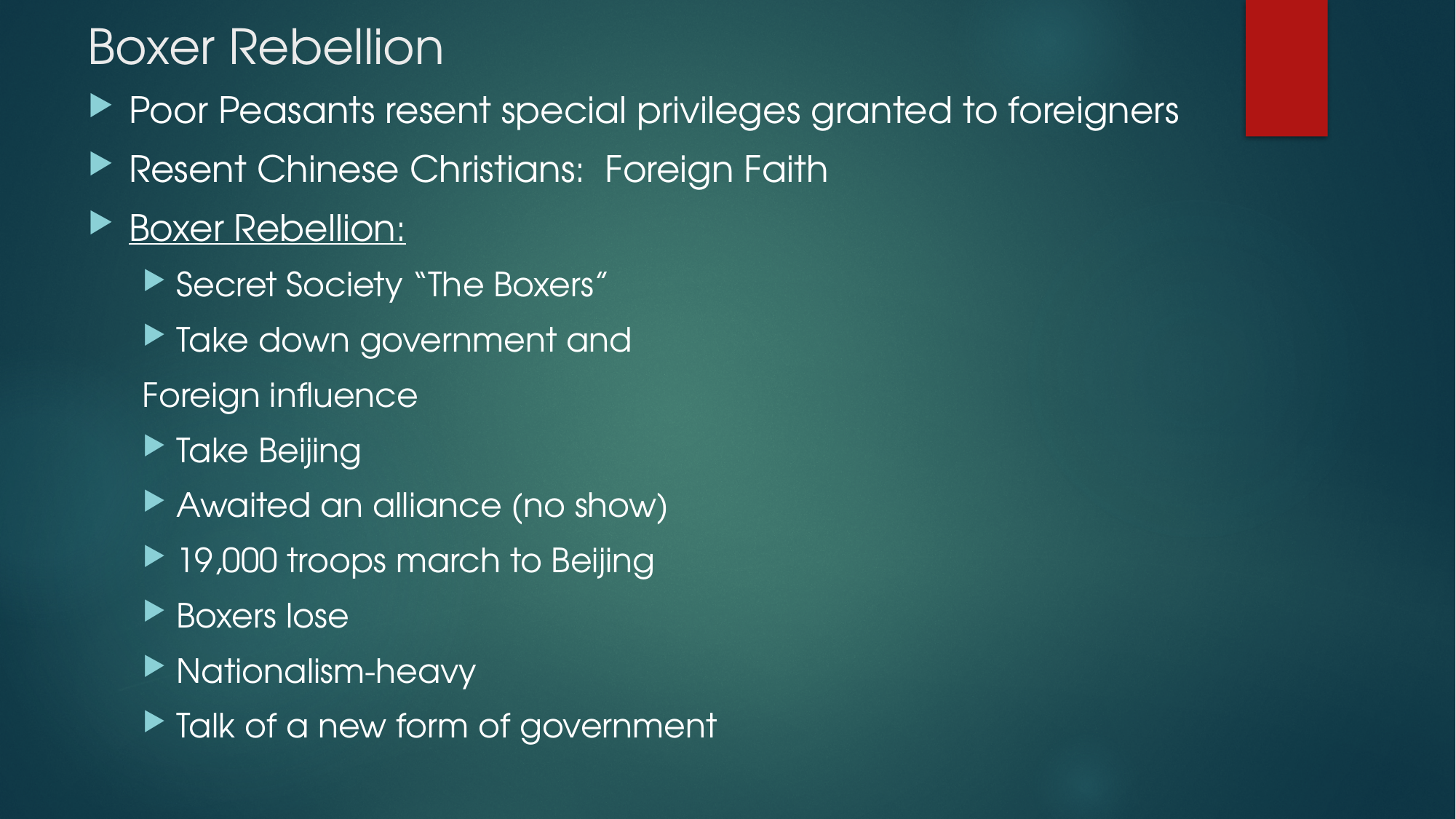

# Boxer Rebellion
Poor Peasants resent special privileges granted to foreigners
Resent Chinese Christians:  Foreign Faith
Boxer Rebellion:
Secret Society “The Boxers”
Take down government and
Foreign influence
Take Beijing
Awaited an alliance (no show)
19,000 troops march to Beijing
Boxers lose
Nationalism-heavy
Talk of a new form of government